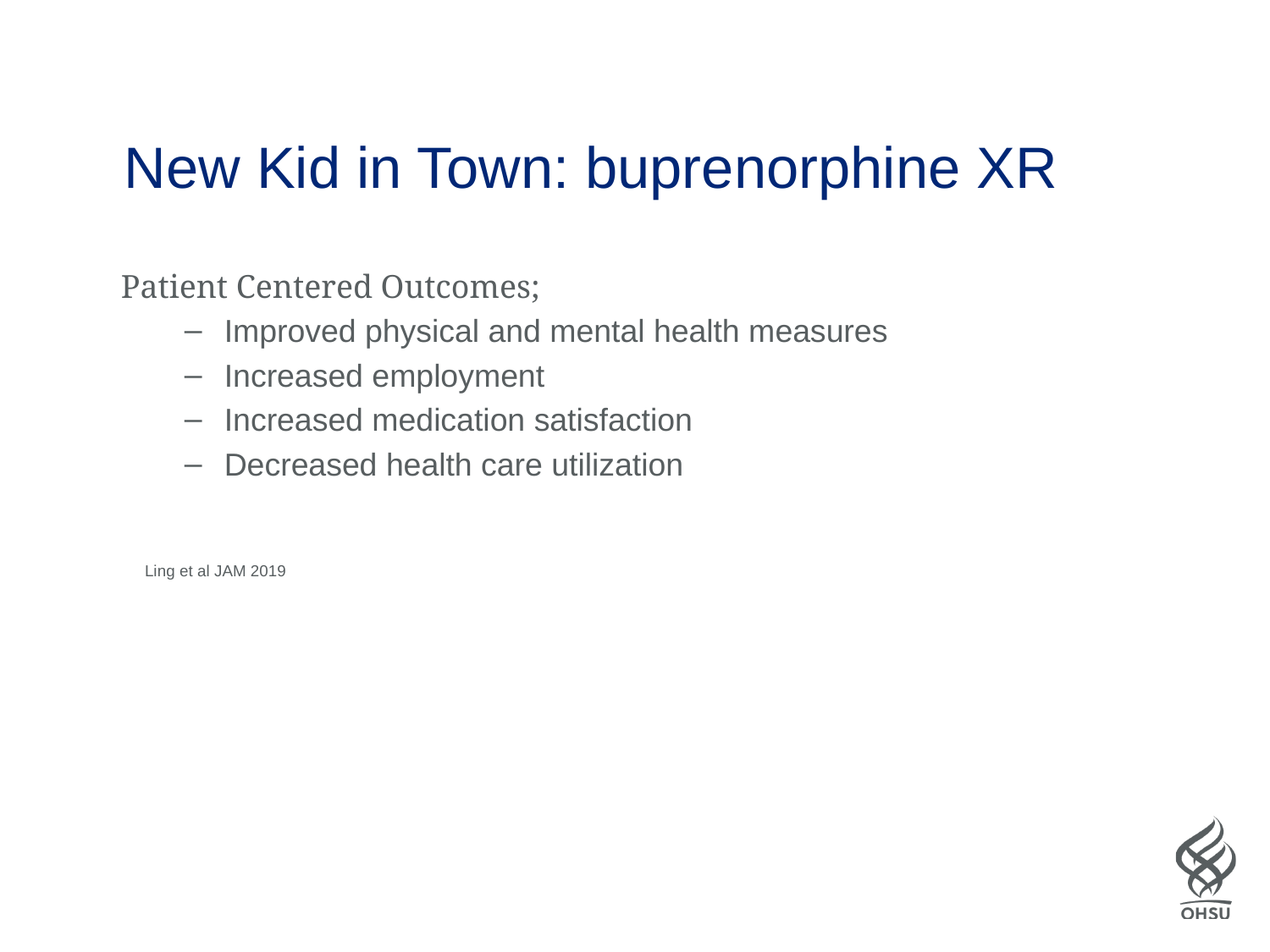

# New Kid in Town: buprenorphine XR
Patient Centered Outcomes;
Improved physical and mental health measures
Increased employment
Increased medication satisfaction
Decreased health care utilization

Ling et al JAM 2019